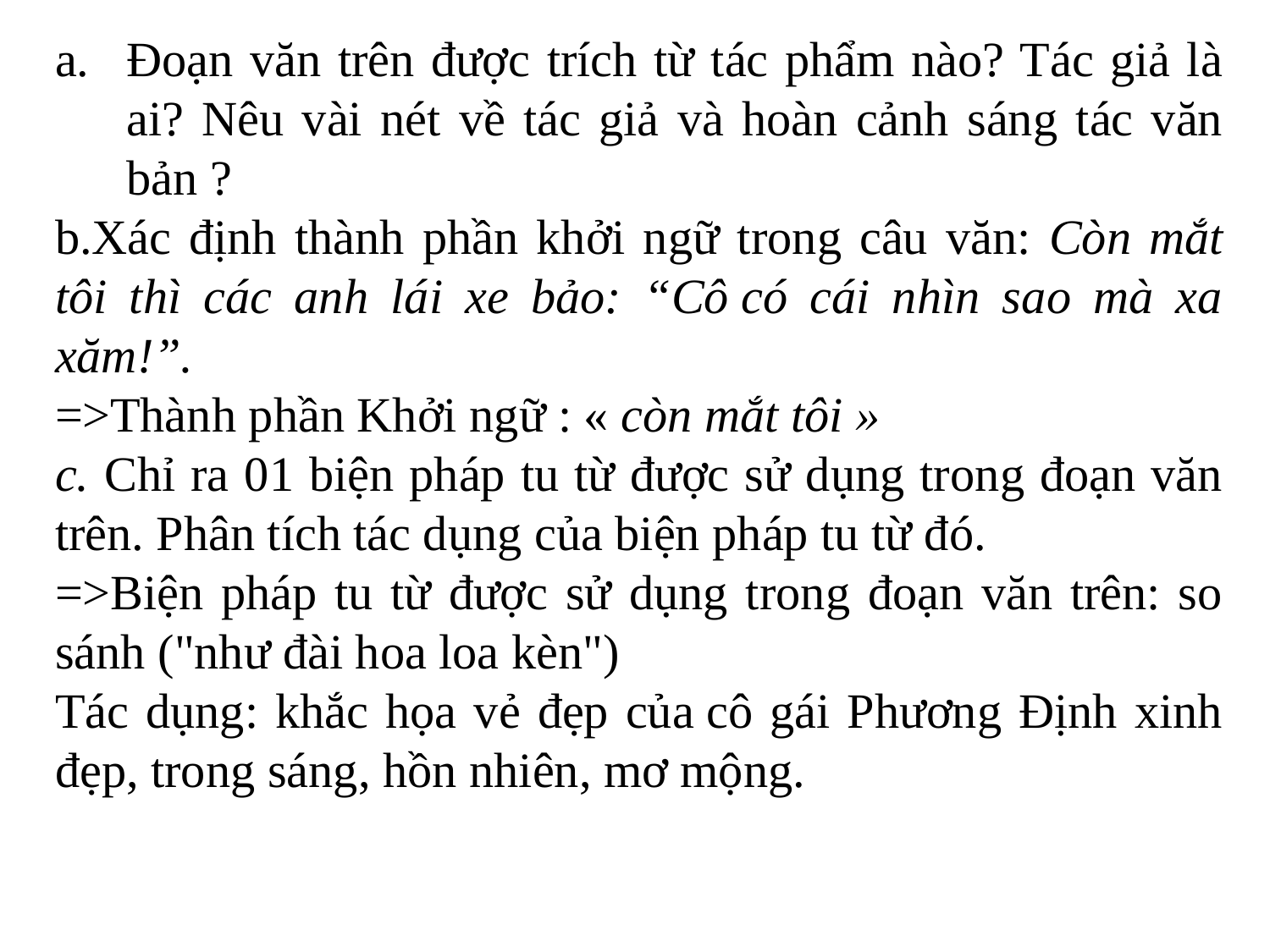

Đoạn văn trên được trích từ tác phẩm nào? Tác giả là ai? Nêu vài nét về tác giả và hoàn cảnh sáng tác văn bản ?
b.Xác định thành phần khởi ngữ trong câu văn: Còn mắt tôi thì các anh lái xe bảo: “Cô có cái nhìn sao mà xa xăm!”.
=>Thành phần Khởi ngữ : « còn mắt tôi »
c. Chỉ ra 01 biện pháp tu từ được sử dụng trong đoạn văn trên. Phân tích tác dụng của biện pháp tu từ đó.
=>Biện pháp tu từ được sử dụng trong đoạn văn trên: so sánh ("như đài hoa loa kèn")
Tác dụng: khắc họa vẻ đẹp của cô gái Phương Định xinh đẹp, trong sáng, hồn nhiên, mơ mộng.